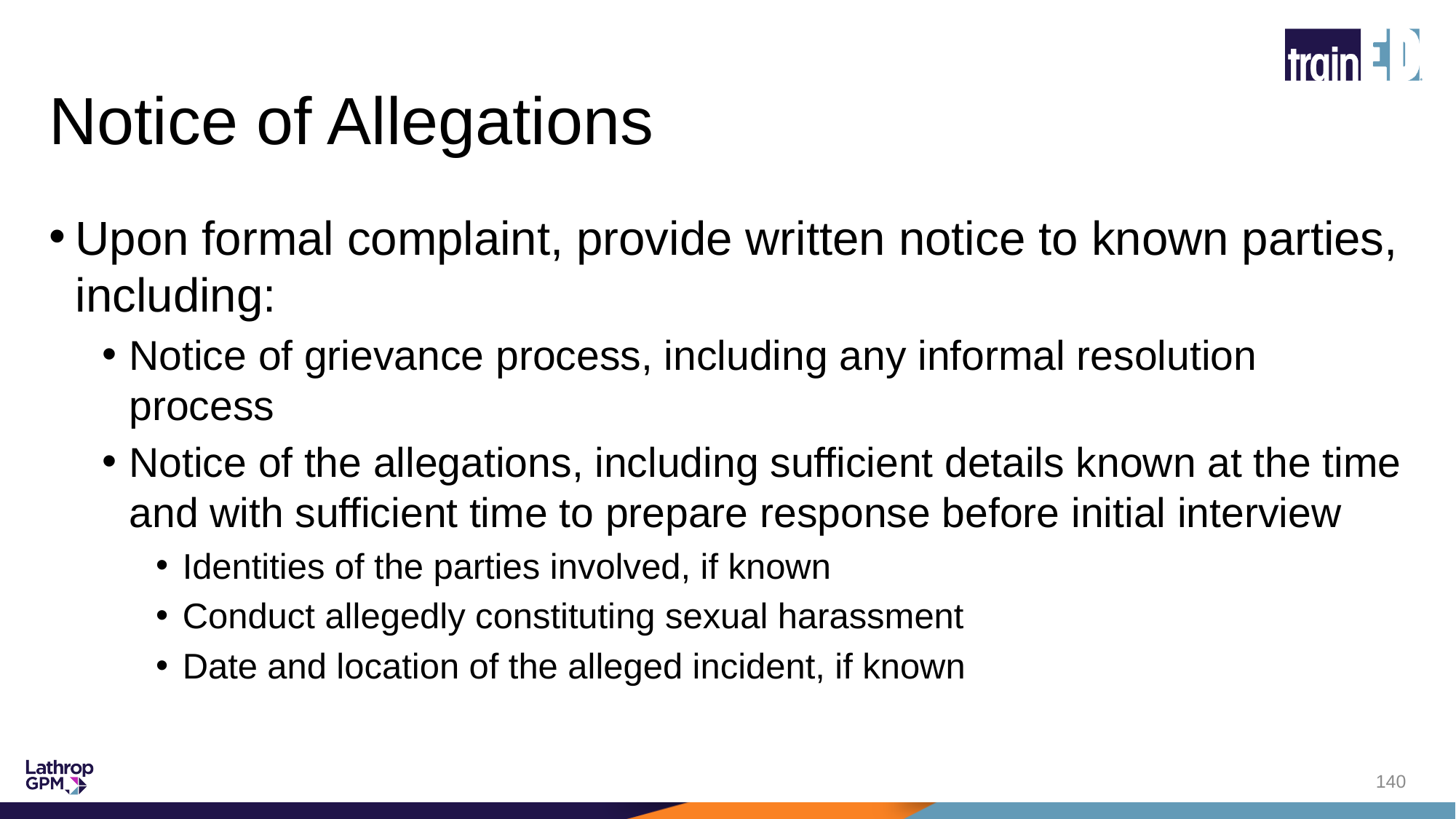

# Notice of Allegations
Upon formal complaint, provide written notice to known parties, including:
Notice of grievance process, including any informal resolution process
Notice of the allegations, including sufficient details known at the time and with sufficient time to prepare response before initial interview
Identities of the parties involved, if known
Conduct allegedly constituting sexual harassment
Date and location of the alleged incident, if known

140